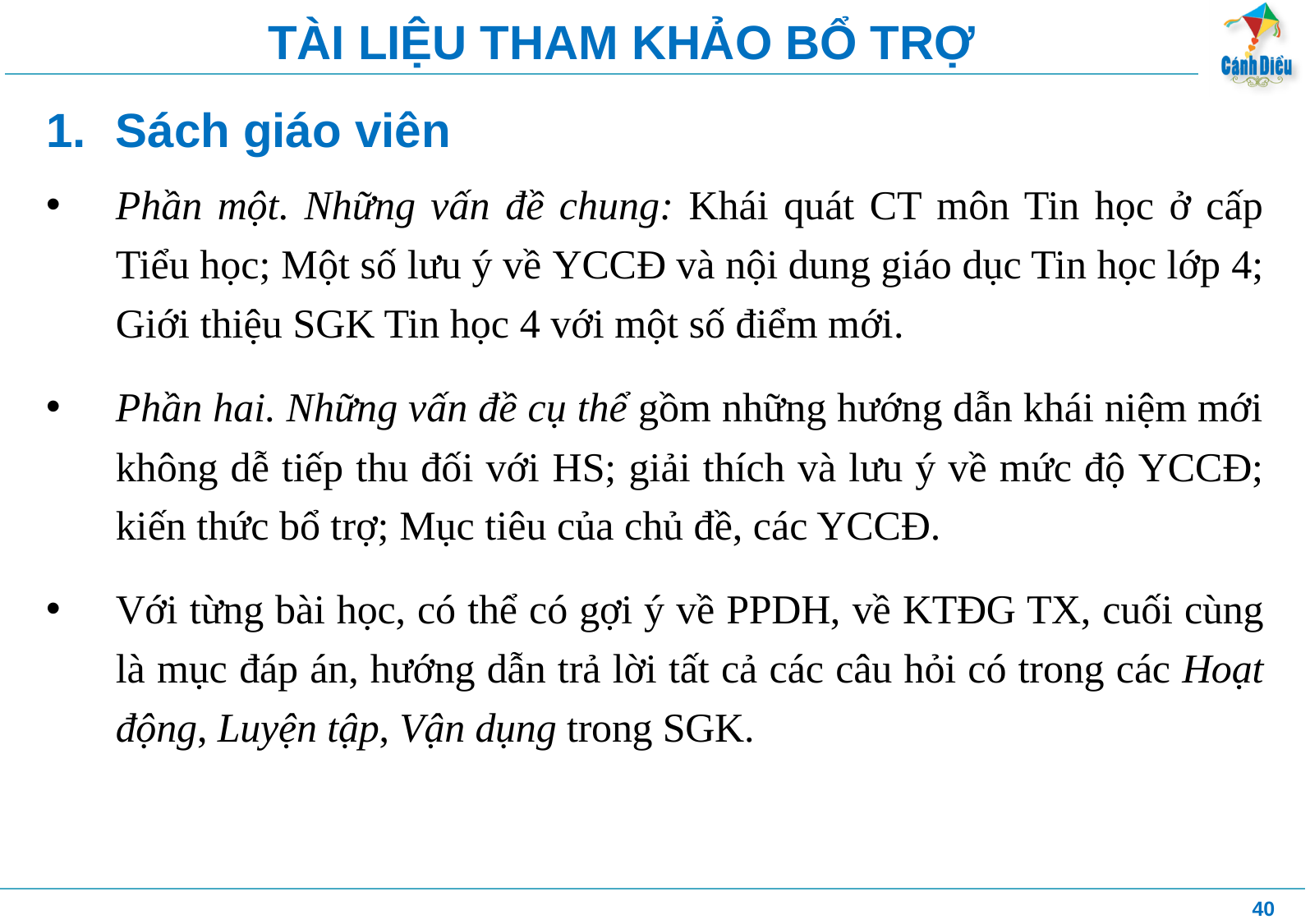

# TÀI LIỆU THAM KHẢO BỔ TRỢ
Sách giáo viên
Phần một. Những vấn đề chung: Khái quát CT môn Tin học ở cấp Tiểu học; Một số lưu ý về YCCĐ và nội dung giáo dục Tin học lớp 4; Giới thiệu SGK Tin học 4 với một số điểm mới.
Phần hai. Những vấn đề cụ thể gồm những hướng dẫn khái niệm mới không dễ tiếp thu đối với HS; giải thích và lưu ý về mức độ YCCĐ; kiến thức bổ trợ; Mục tiêu của chủ đề, các YCCĐ.
Với từng bài học, có thể có gợi ý về PPDH, về KTĐG TX, cuối cùng là mục đáp án, hướng dẫn trả lời tất cả các câu hỏi có trong các Hoạt động, Luyện tập, Vận dụng trong SGK.
40